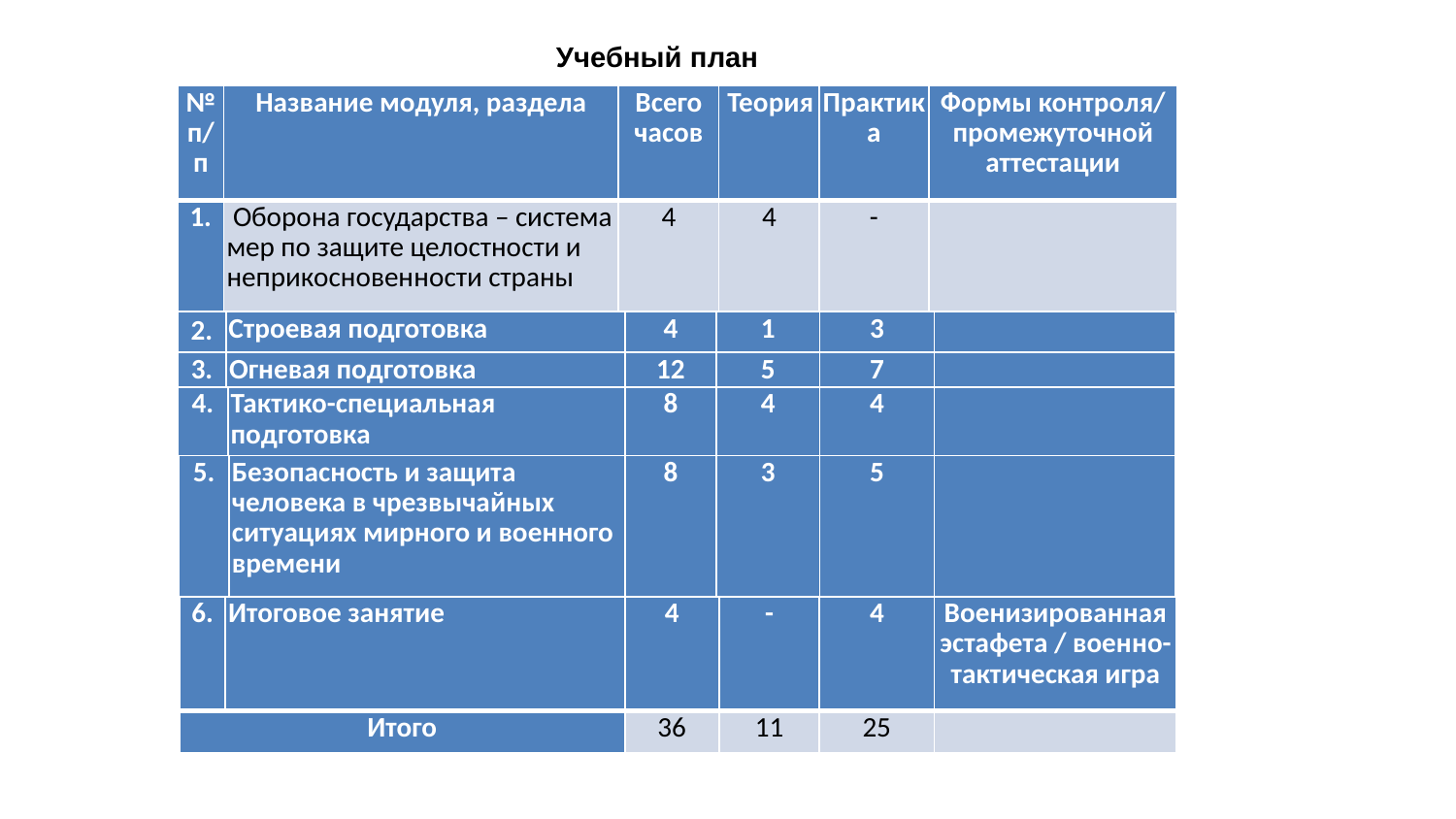

Учебный план

| № п/п | Название модуля, раздела | Всего часов | Теория | Практика | Формы контроля/ промежуточной аттестации |
| --- | --- | --- | --- | --- | --- |
| 1. | Оборона государства – система мер по защите целостности и неприкосновенности страны | 4 | 4 | - |  |

| 2. | Строевая подготовка | 4 | 1 | 3 |  |
| --- | --- | --- | --- | --- | --- |
| 3. | Огневая подготовка | 12 | 5 | 7 |  |
| --- | --- | --- | --- | --- | --- |
| 4. | Тактико-специальная подготовка | 8 | 4 | 4 |  |
| --- | --- | --- | --- | --- | --- |
| 5. | Безопасность и защита человека в чрезвычайных ситуациях мирного и военного времени | 8 | 3 | 5 |  |
| --- | --- | --- | --- | --- | --- |
| 6. | Итоговое занятие | 4 | - | 4 | Военизированная эстафета / военно-тактическая игра |
| --- | --- | --- | --- | --- | --- |
| Итого |  | 36 | 11 | 25 |  |